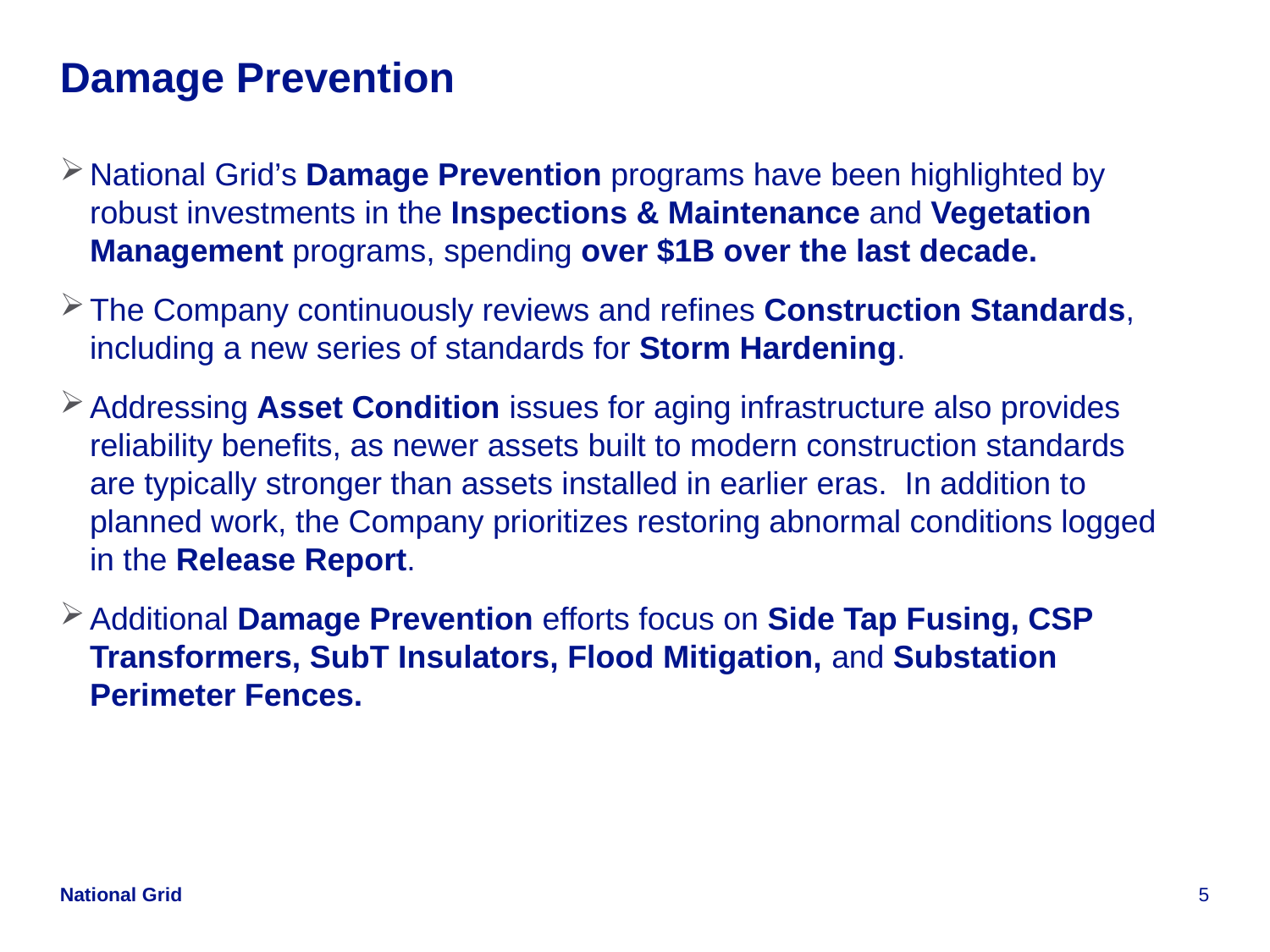

# Damage Prevention
National Grid’s Damage Prevention programs have been highlighted by robust investments in the Inspections & Maintenance and Vegetation Management programs, spending over $1B over the last decade.
The Company continuously reviews and refines Construction Standards, including a new series of standards for Storm Hardening.
Addressing Asset Condition issues for aging infrastructure also provides reliability benefits, as newer assets built to modern construction standards are typically stronger than assets installed in earlier eras.  In addition to planned work, the Company prioritizes restoring abnormal conditions logged in the Release Report.
Additional Damage Prevention efforts focus on Side Tap Fusing, CSP Transformers, SubT Insulators, Flood Mitigation, and Substation Perimeter Fences.